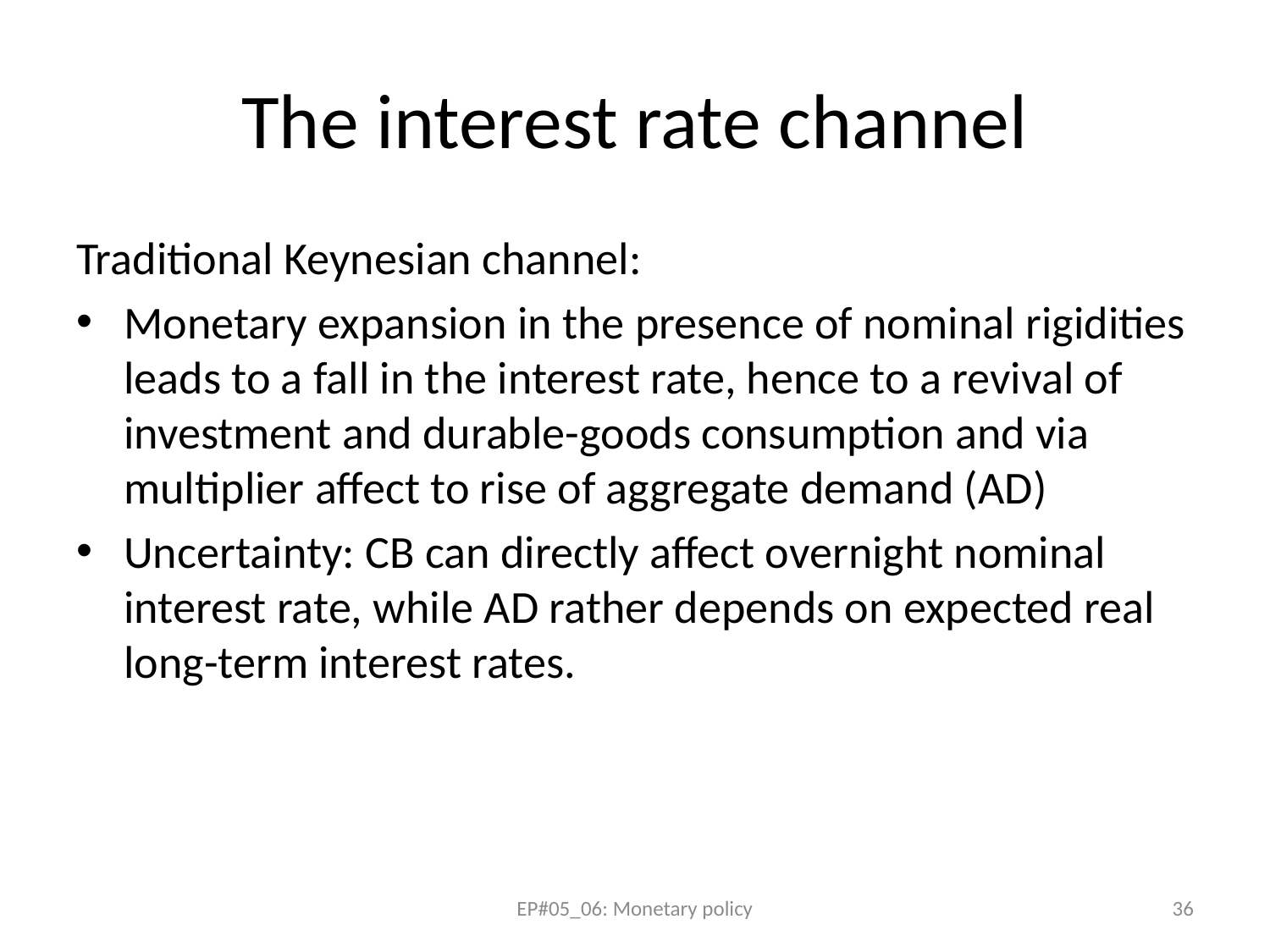

# The interest rate channel
Traditional Keynesian channel:
Monetary expansion in the presence of nominal rigidities leads to a fall in the interest rate, hence to a revival of investment and durable-goods consumption and via multiplier affect to rise of aggregate demand (AD)
Uncertainty: CB can directly affect overnight nominal interest rate, while AD rather depends on expected real long-term interest rates.
EP#05_06: Monetary policy
36